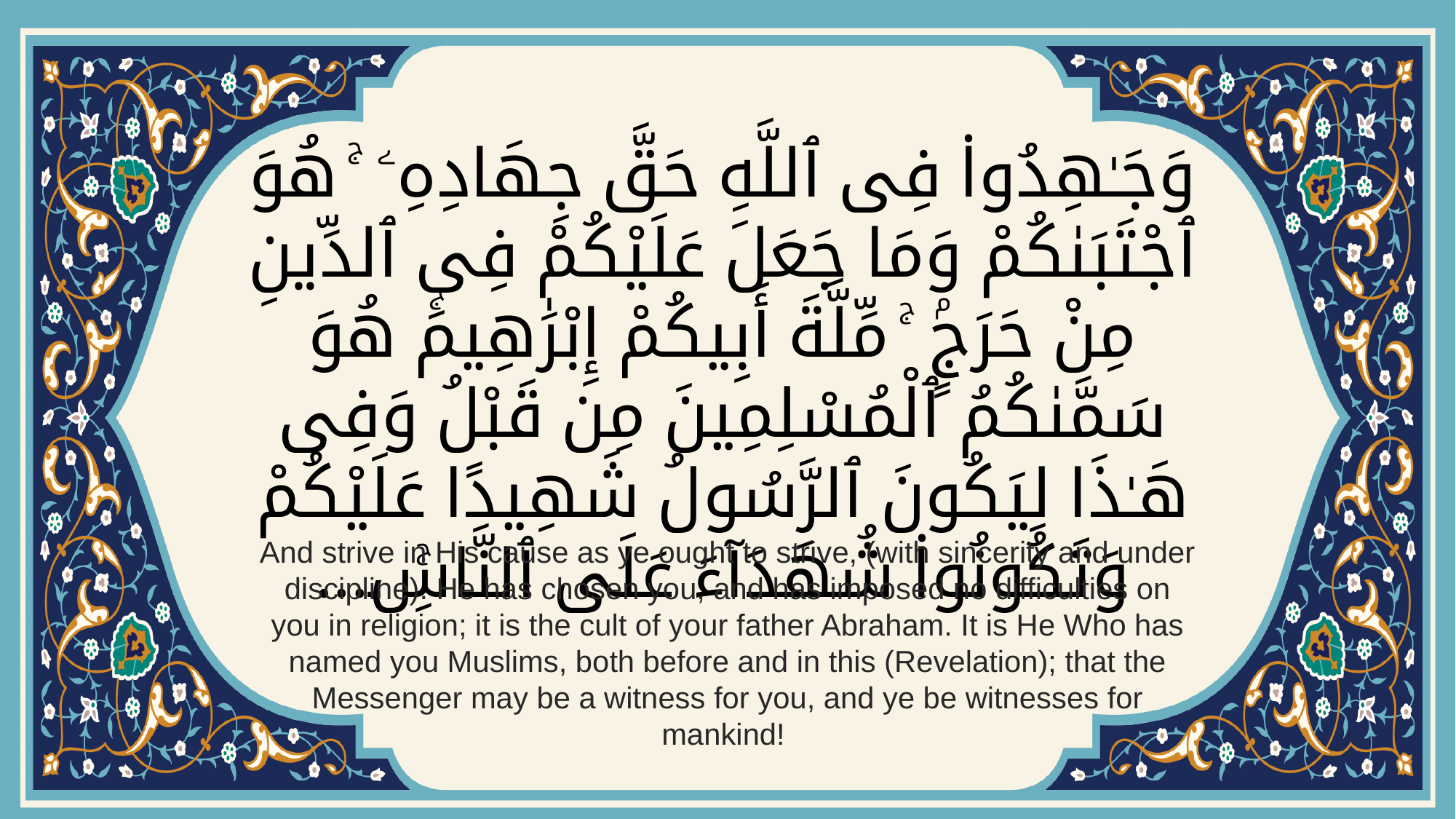

# وَجَـٰهِدُوا۟ فِى ٱللَّهِ حَقَّ جِهَادِهِۦ ۚ هُوَ ٱجْتَبَىٰكُمْ وَمَا جَعَلَ عَلَيْكُمْ فِى ٱلدِّينِ مِنْ حَرَجٍۢ ۚ مِّلَّةَ أَبِيكُمْ إِبْرَٰهِيمَۚ هُوَ سَمَّىٰكُمُ ٱلْمُسْلِمِينَ مِن قَبْلُ وَفِى هَـٰذَا لِيَكُونَ ٱلرَّسُولُ شَهِيدًا عَلَيْكُمْ وَتَكُونُوا۟ شُهَدَآءَ عَلَى ٱلنَّاسِۚ...
And strive in His cause as ye ought to strive, (with sincerity and under discipline). He has chosen you, and has imposed no difficulties on you in religion; it is the cult of your father Abraham. It is He Who has named you Muslims, both before and in this (Revelation); that the Messenger may be a witness for you, and ye be witnesses for mankind!